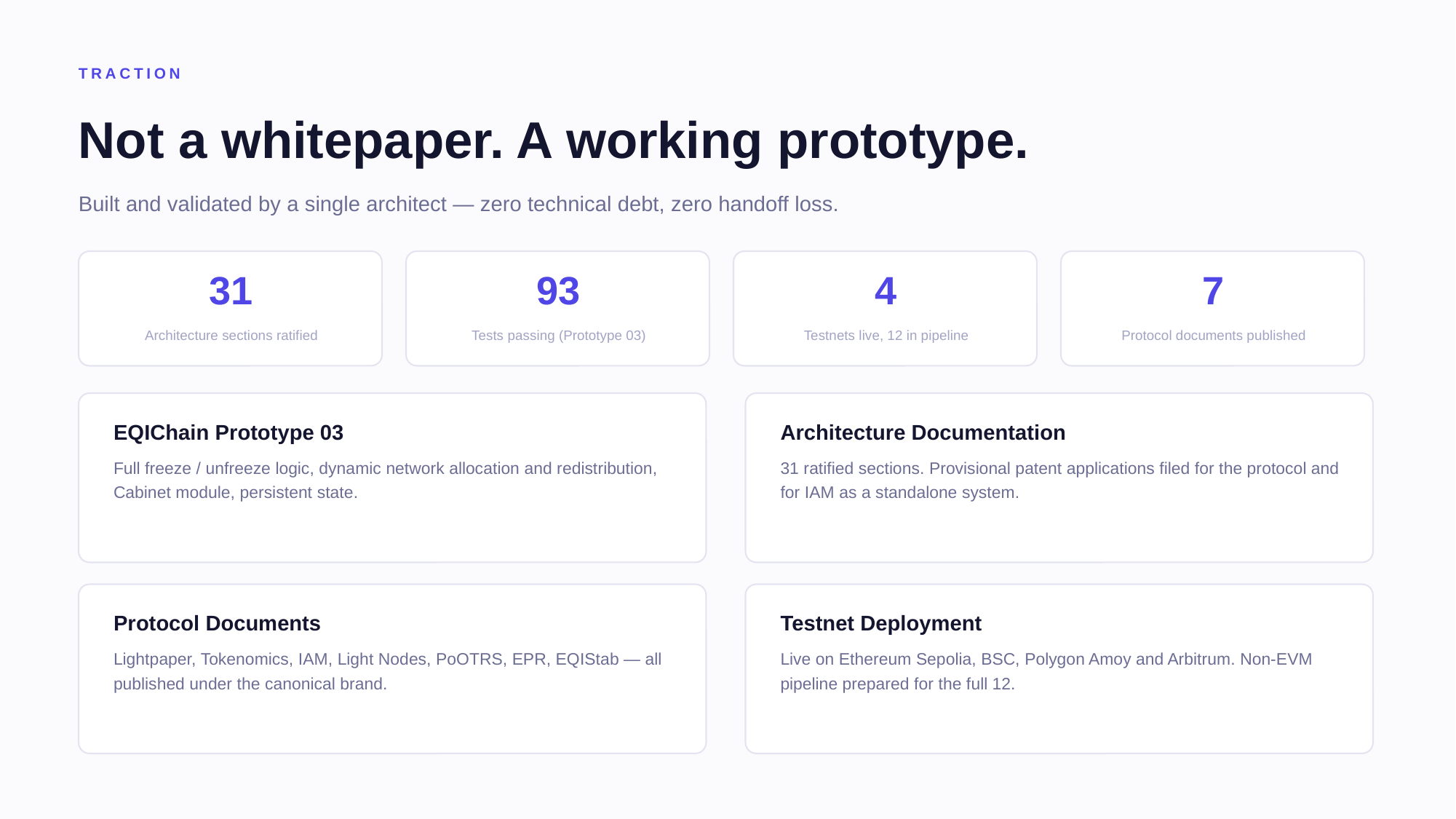

TRACTION
Not a whitepaper. A working prototype.
Built and validated by a single architect — zero technical debt, zero handoff loss.

31
93
4
7
Architecture sections ratified
Tests passing (Prototype 03)
Testnets live, 12 in pipeline
Protocol documents published

EQIChain Prototype 03
Architecture Documentation
Full freeze / unfreeze logic, dynamic network allocation and redistribution, Cabinet module, persistent state.
31 ratified sections. Provisional patent applications filed for the protocol and for IAM as a standalone system.

Protocol Documents
Testnet Deployment
Lightpaper, Tokenomics, IAM, Light Nodes, PoOTRS, EPR, EQIStab — all published under the canonical brand.
Live on Ethereum Sepolia, BSC, Polygon Amoy and Arbitrum. Non-EVM pipeline prepared for the full 12.